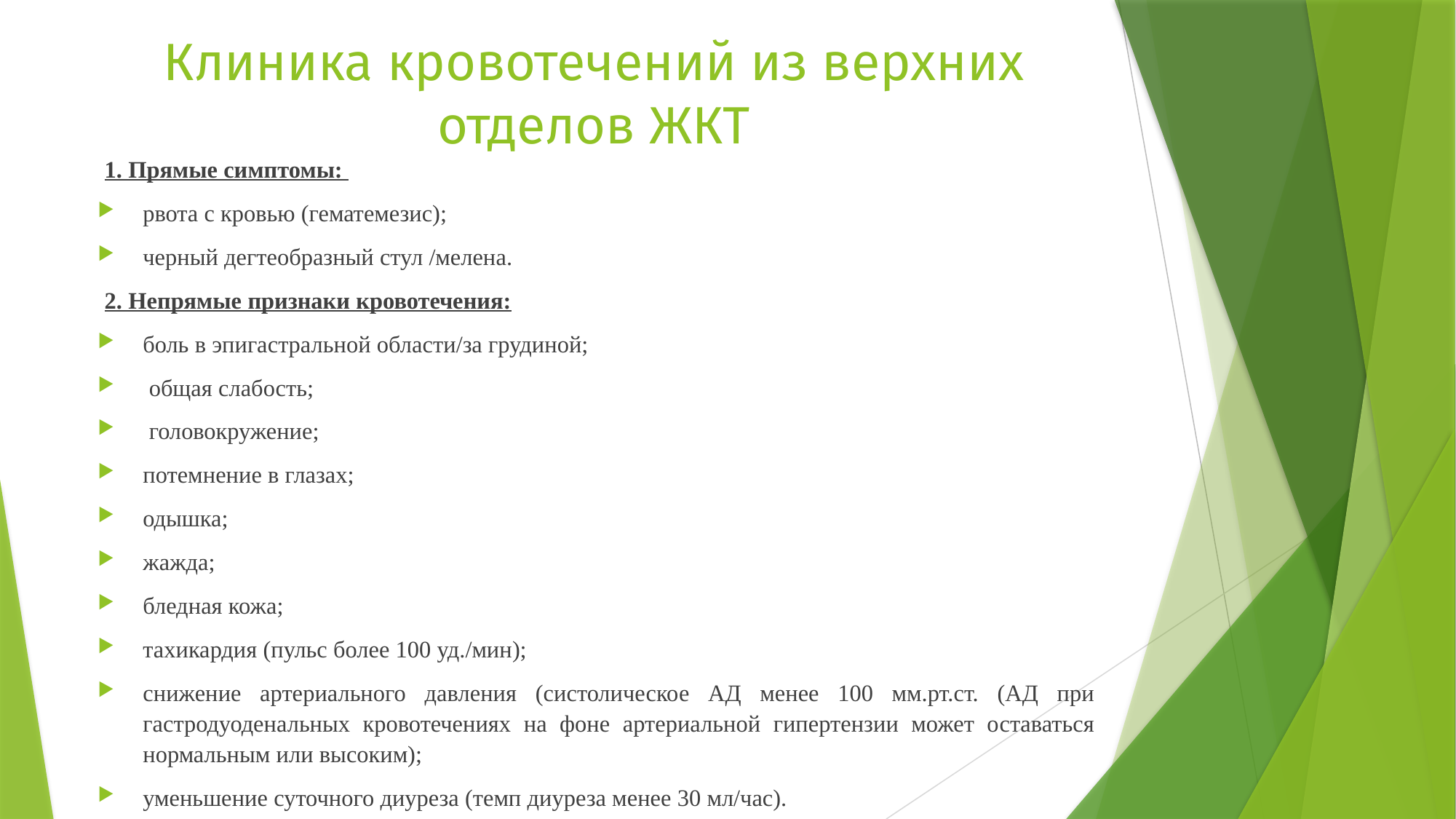

# Клиника кровотечений из верхних отделов ЖКТ
1. Прямые симптомы:
рвота с кровью (гематемезис);
черный дегтеобразный стул /мелена.
2. Непрямые признаки кровотечения:
боль в эпигастральной области/за грудиной;
 общая слабость;
 головокружение;
потемнение в глазах;
одышка;
жажда;
бледная кожа;
тахикардия (пульс более 100 уд./мин);
снижение артериального давления (систолическое АД менее 100 мм.рт.ст. (АД при гастродуоденальных кровотечениях на фоне артериальной гипертензии может оставаться нормальным или высоким);
уменьшение суточного диуреза (темп диуреза менее 30 мл/час).